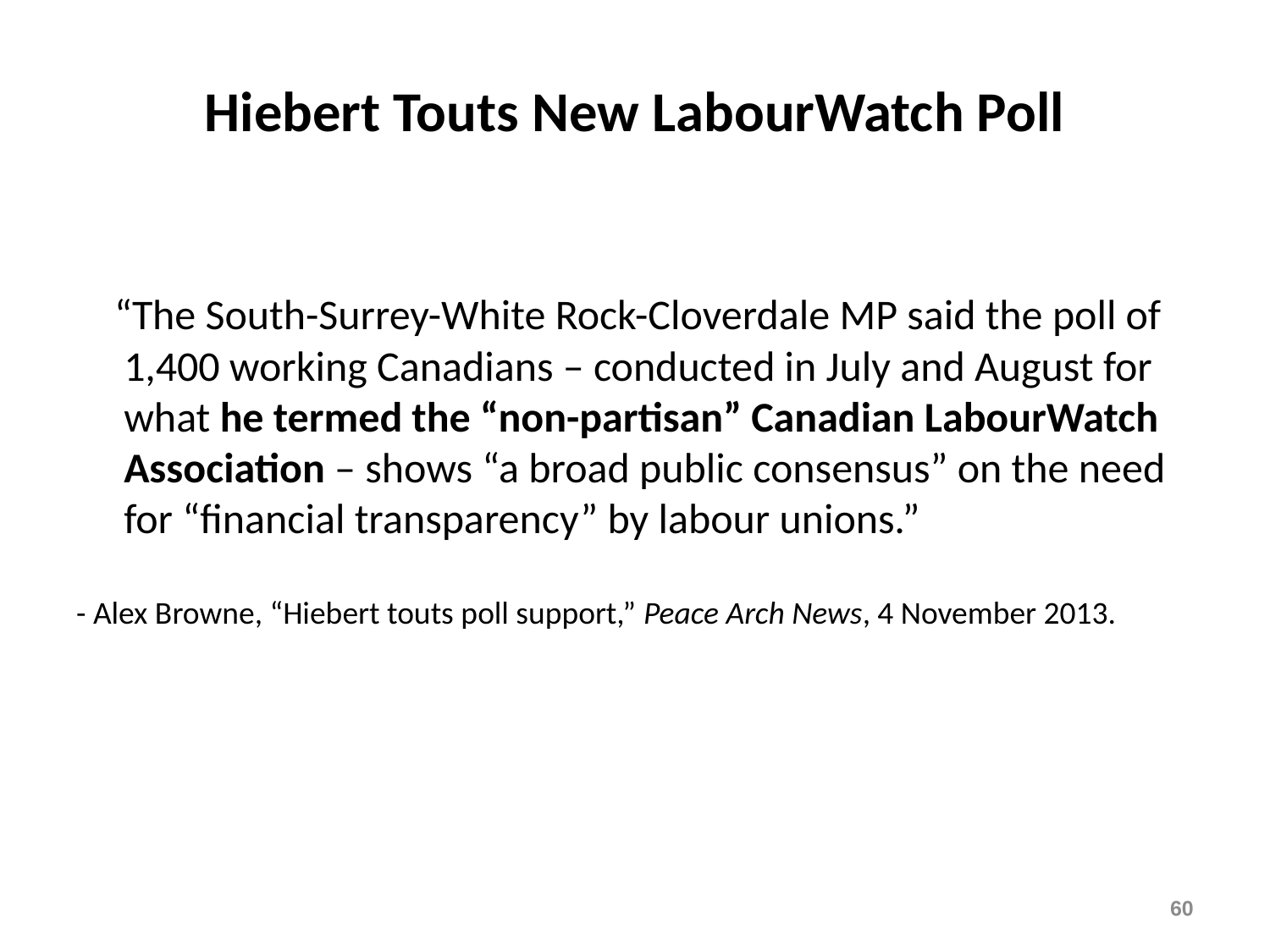

# Hiebert Touts New LabourWatch Poll

    “The South-Surrey-White Rock-Cloverdale MP said the poll of 1,400 working Canadians – conducted in July and August for what he termed the “non-partisan” Canadian LabourWatch Association – shows “a broad public consensus” on the need for “financial transparency” by labour unions.”

- Alex Browne, “Hiebert touts poll support,” Peace Arch News, 4 November 2013.
60